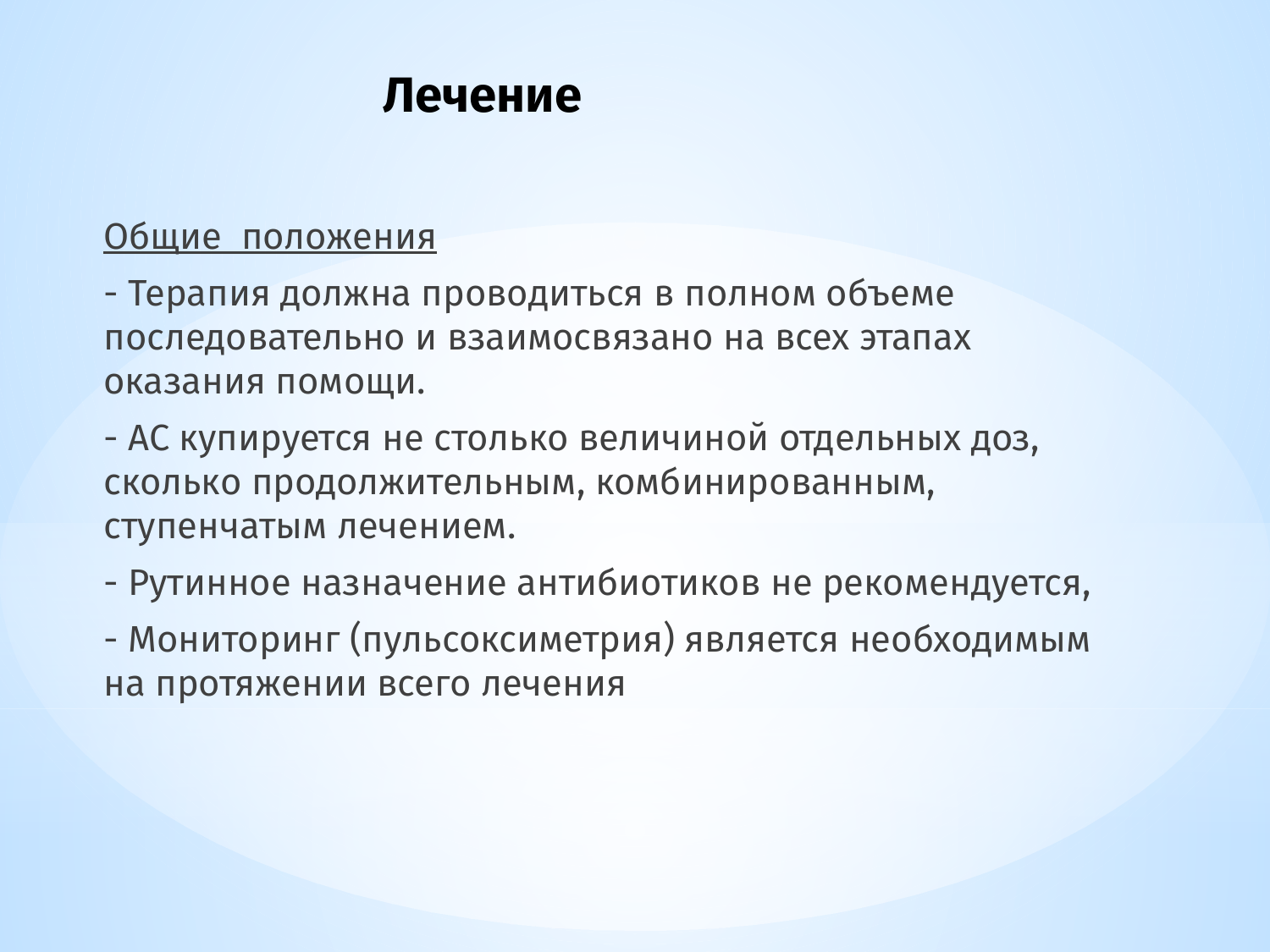

# Лечение
Общие  положения
- Терапия должна проводиться в полном объеме последовательно и взаимосвязано на всех этапах оказания помощи.
- АС купируется не столько величиной отдельных доз, сколько продолжительным, комбинированным, ступенчатым лечением.
- Рутинное назначение антибиотиков не рекомендуется,
- Мониторинг (пульсоксиметрия) является необходимым на протяжении всего лечения